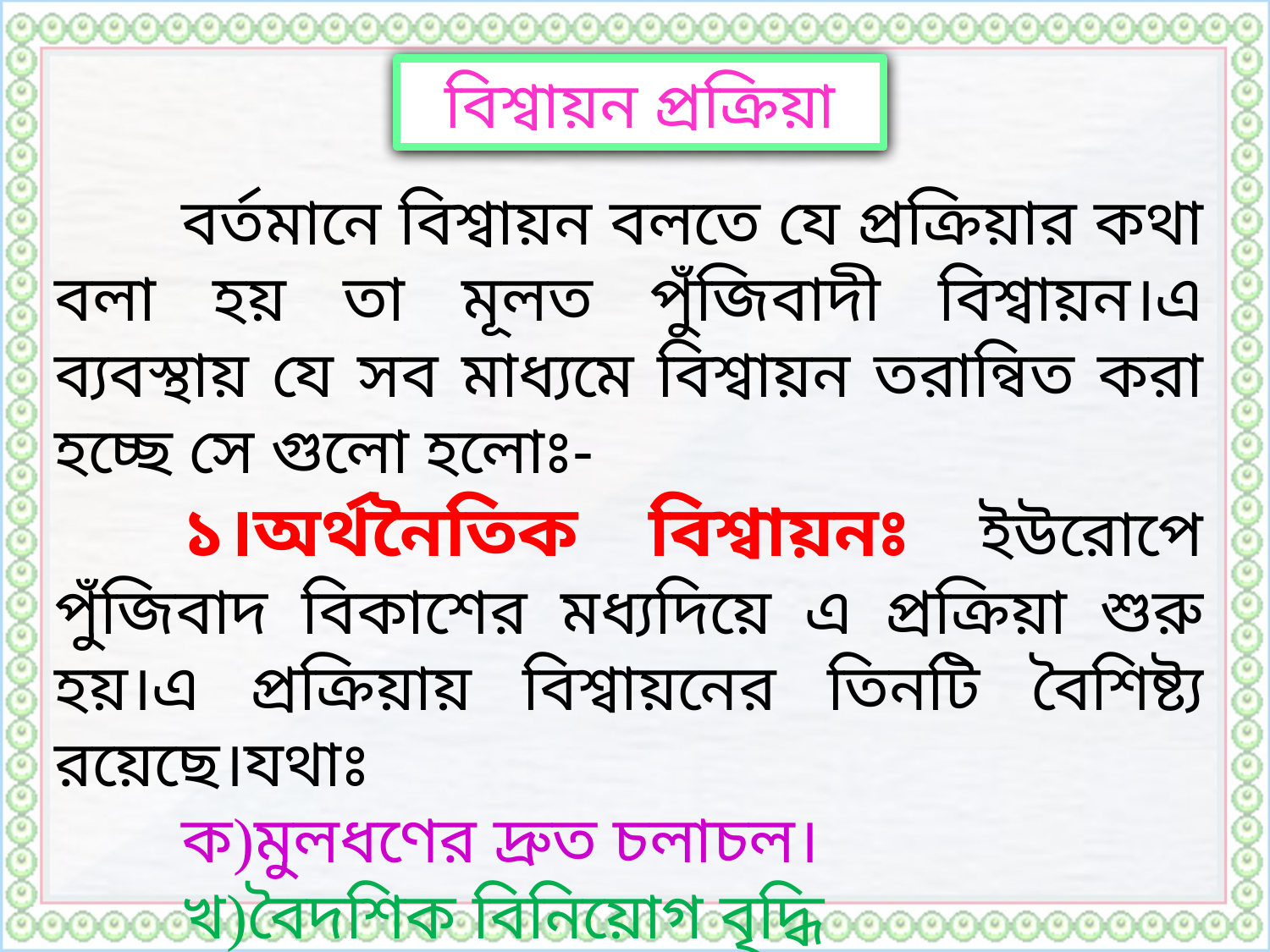

বিশ্বায়ন প্রক্রিয়া
	বর্তমানে বিশ্বায়ন বলতে যে প্রক্রিয়ার কথা বলা হয় তা মূলত পুঁজিবাদী বিশ্বায়ন।এ ব্যবস্থায় যে সব মাধ্যমে বিশ্বায়ন তরান্বিত করা হচ্ছে সে গুলো হলোঃ-
	১।অর্থনৈতিক বিশ্বায়নঃ ইউরোপে পুঁজিবাদ বিকাশের মধ্যদিয়ে এ প্রক্রিয়া শুরু হয়।এ প্রক্রিয়ায় বিশ্বায়নের তিনটি বৈশিষ্ট্য রয়েছে।যথাঃ
	ক)মুলধণের দ্রুত চলাচল।
	খ)বৈদশিক বিনিয়োগ বৃদ্ধি
	গ)বহুজাতিক সংস্থার আধিপত্য বোঝায়।